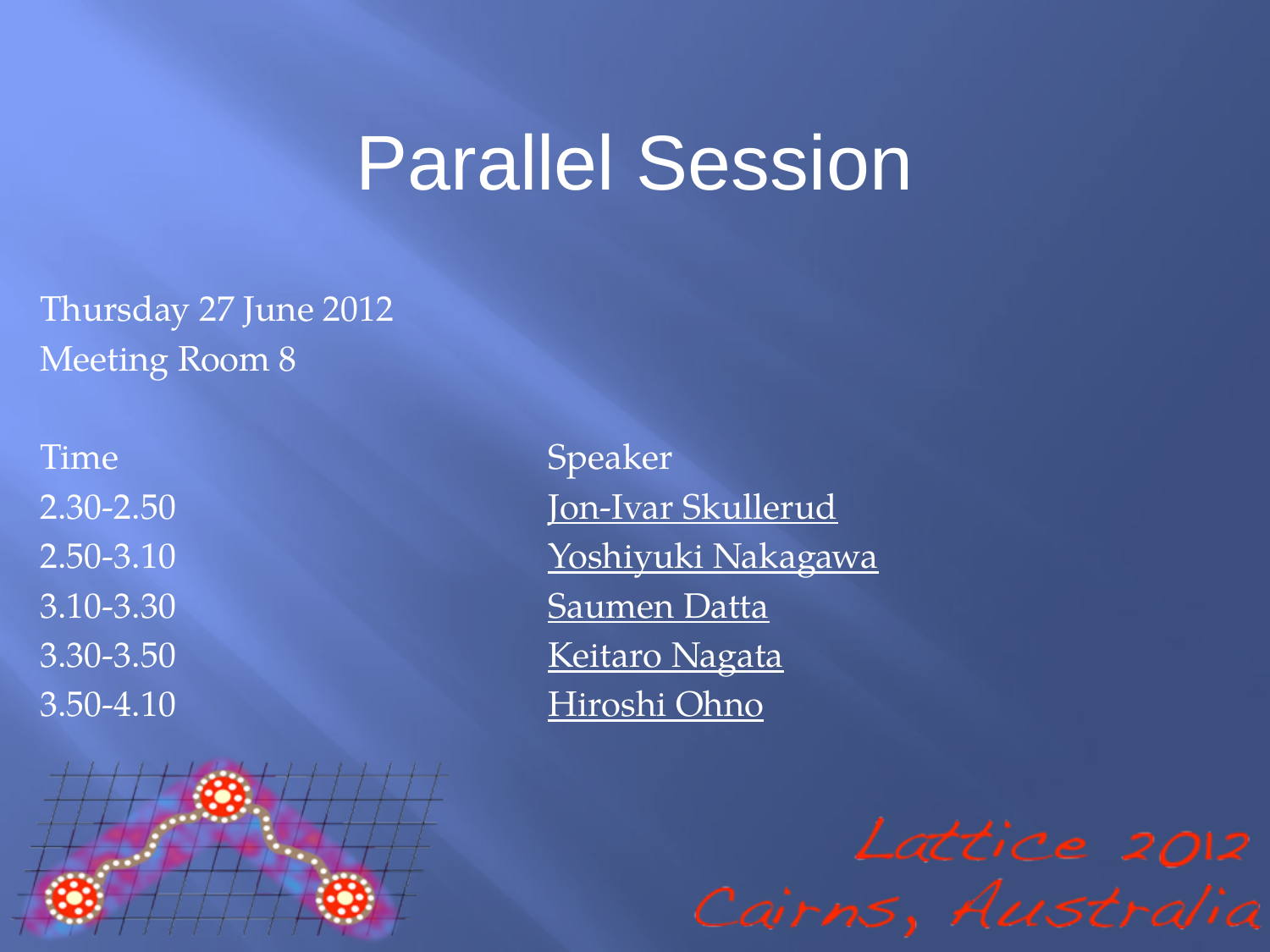

Parallel Session

Thursday 27 June 2012
Meeting Room 8

Time				Speaker
2.30-2.50	     		Jon-Ivar Skullerud
2.50-3.10			Yoshiyuki Nakagawa
3.10-3.30			Saumen Datta
3.30-3.50			Keitaro Nagata
3.50-4.10			Hiroshi Ohno